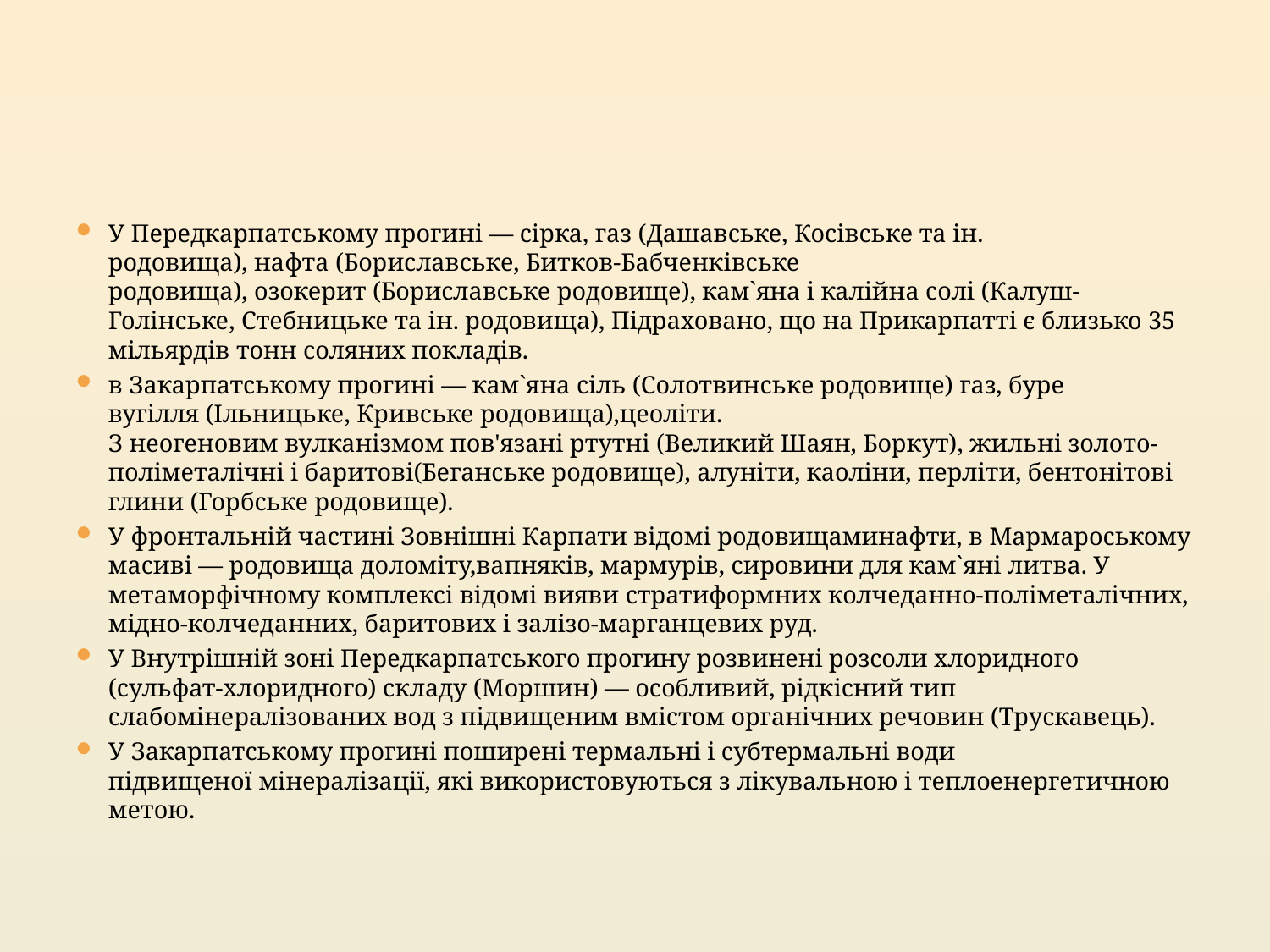

#
У Передкарпатському прогині — сірка, газ (Дашавське, Косівське та ін. родовища), нафта (Бориславське, Битков-Бабченківське родовища), озокерит (Бориславське родовище), кам`яна і калійна солі (Калуш-Голінське, Стебницьке та ін. родовища), Підраховано, що на Прикарпатті є близько 35 мільярдів тонн соляних покладів.
в Закарпатському прогині — кам`яна сіль (Солотвинське родовище) газ, буре вугілля (Ільницьке, Кривське родовища),цеоліти. З неогеновим вулканізмом пов'язані ртутні (Великий Шаян, Боркут), жильні золото-поліметалічні і баритові(Беганське родовище), алуніти, каоліни, перліти, бентонітові глини (Горбське родовище).
У фронтальній частині Зовнішні Карпати відомі родовищаминафти, в Мармароському масиві — родовища доломіту,вапняків, мармурів, сировини для кам`яні литва. У метаморфічному комплексі відомі вияви стратиформних колчеданно-поліметалічних, мідно-колчеданних, баритових і залізо-марганцевих руд.
У Внутрішній зоні Передкарпатського прогину розвинені розсоли хлоридного (сульфат-хлоридного) складу (Моршин) — особливий, рідкісний тип слабомінералізованих вод з підвищеним вмістом органічних речовин (Трускавець).
У Закарпатському прогині поширені термальні і субтермальні води підвищеної мінералізації, які використовуються з лікувальною і теплоенергетичною метою.